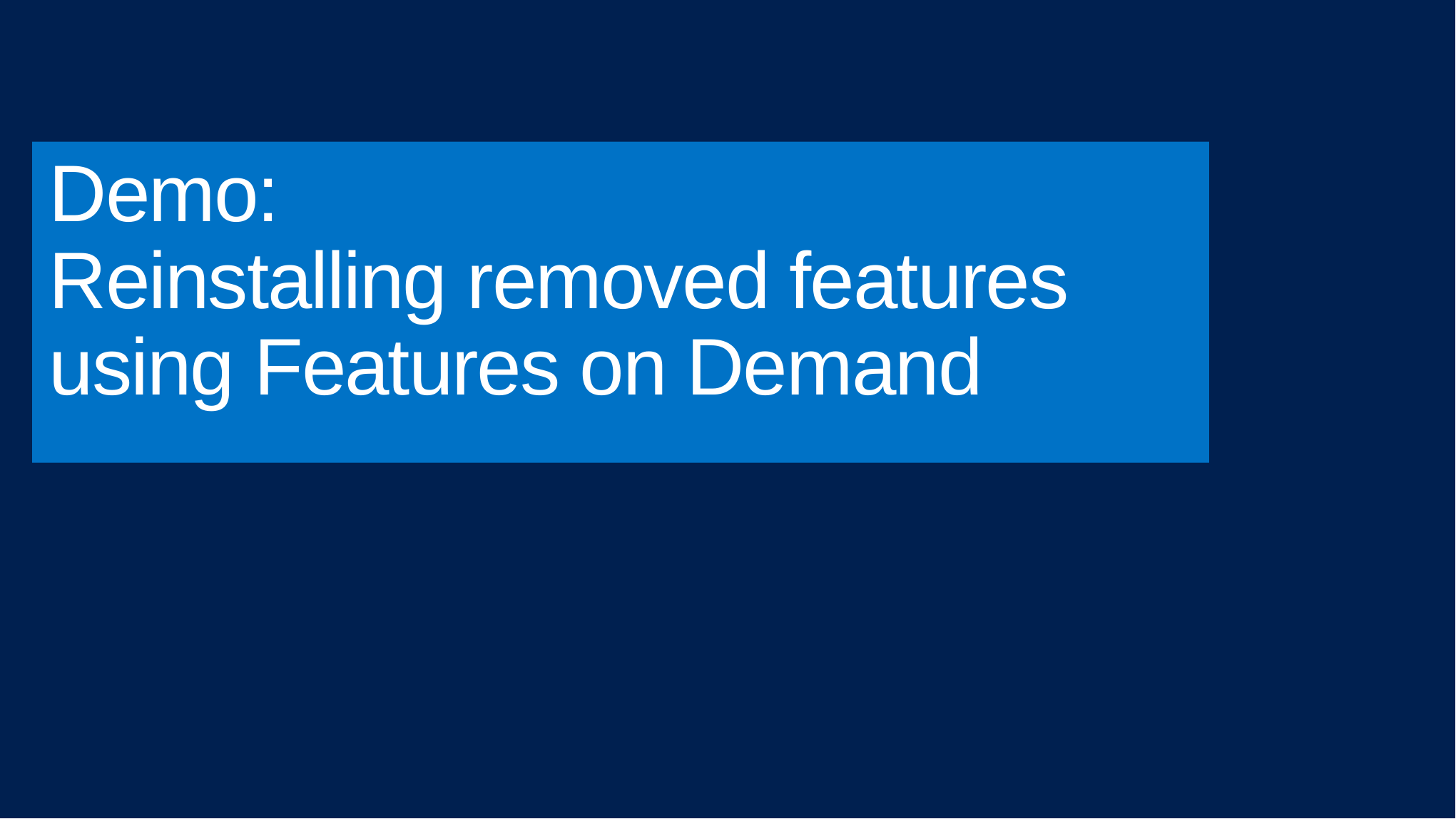

# Demo: Reinstalling removed features using Features on Demand